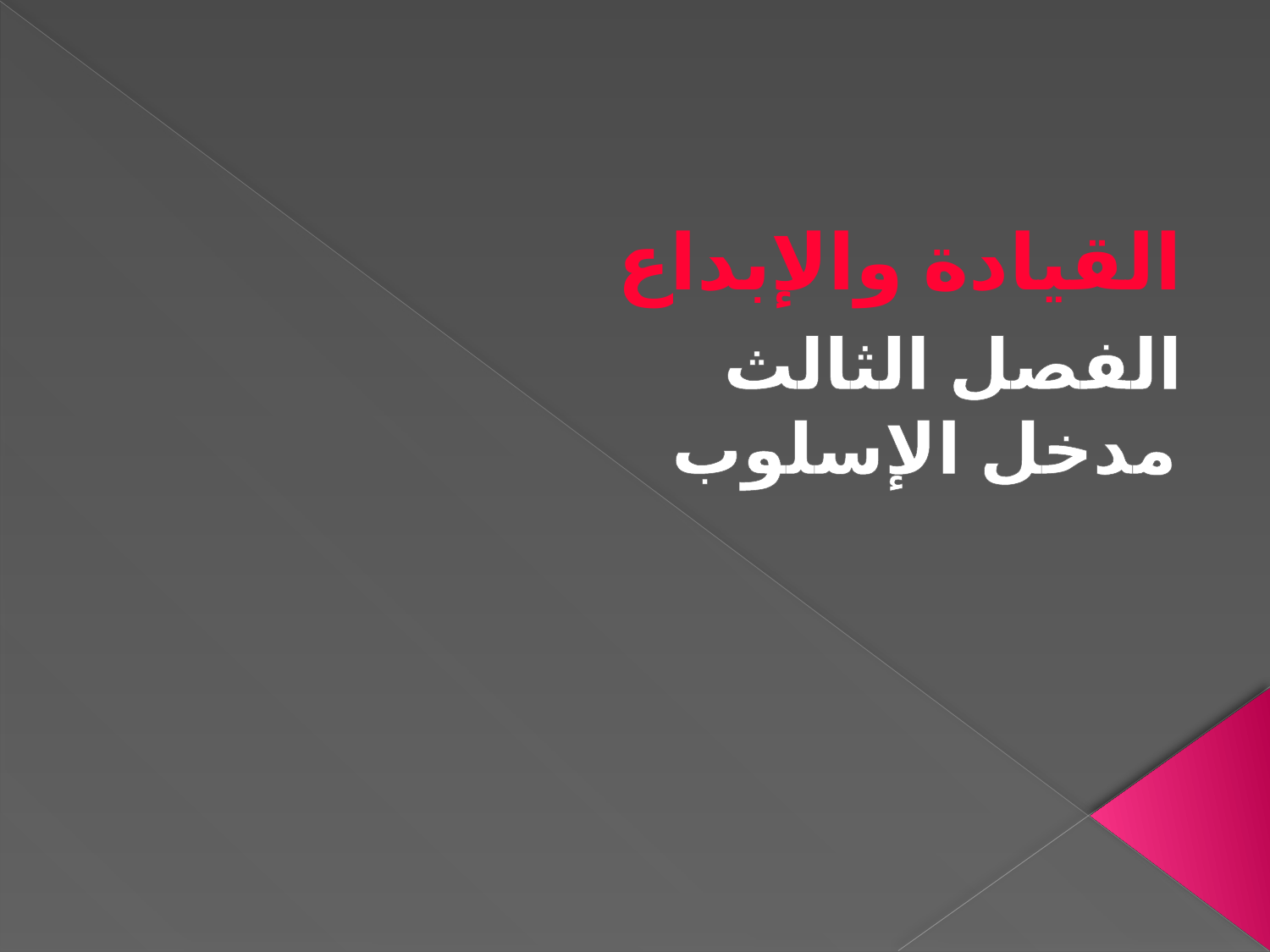

# القيادة والإبداع
الفصل الثالث
مدخل الإسلوب